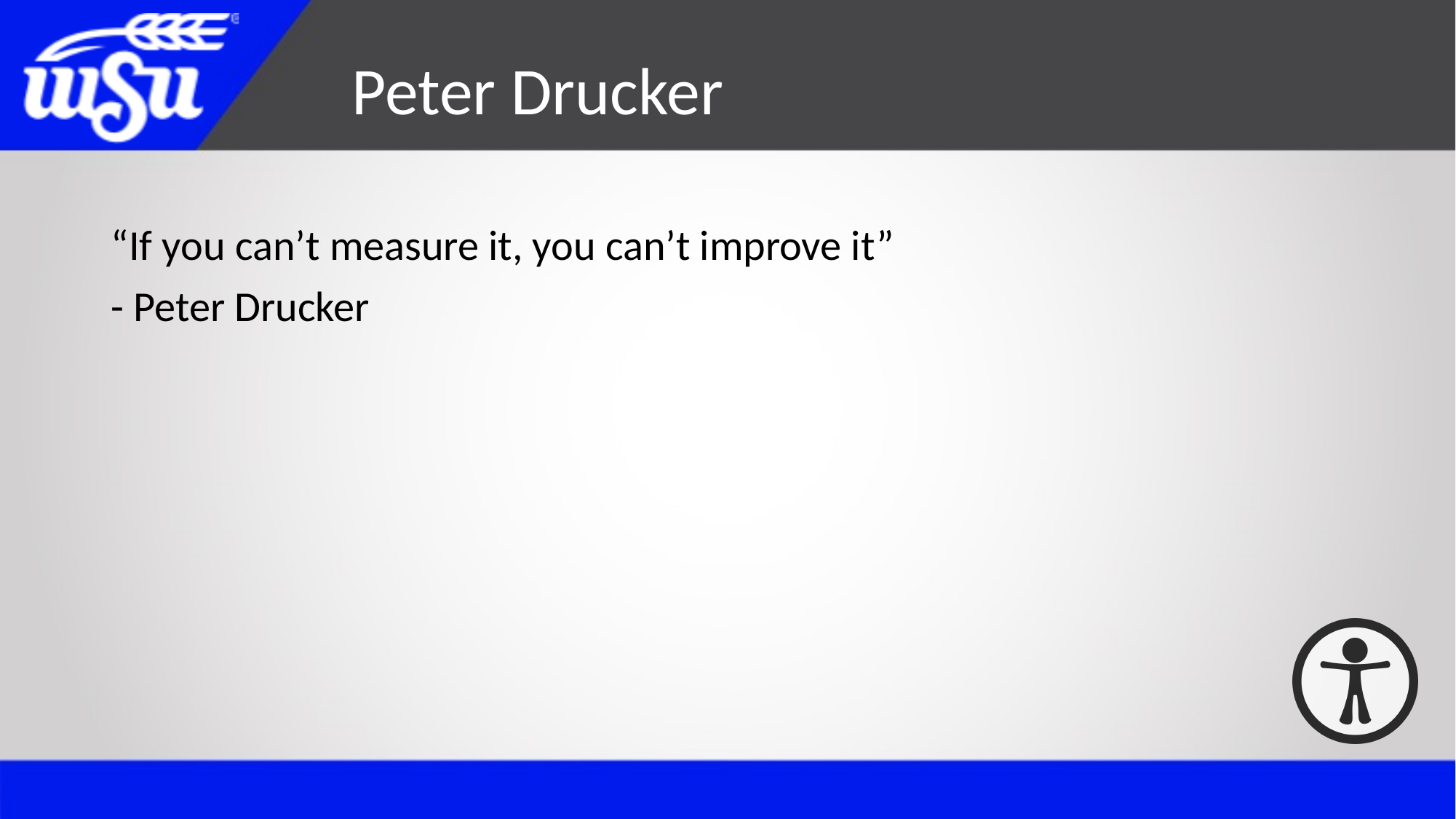

# Peter Drucker
“If you can’t measure it, you can’t improve it”
- Peter Drucker